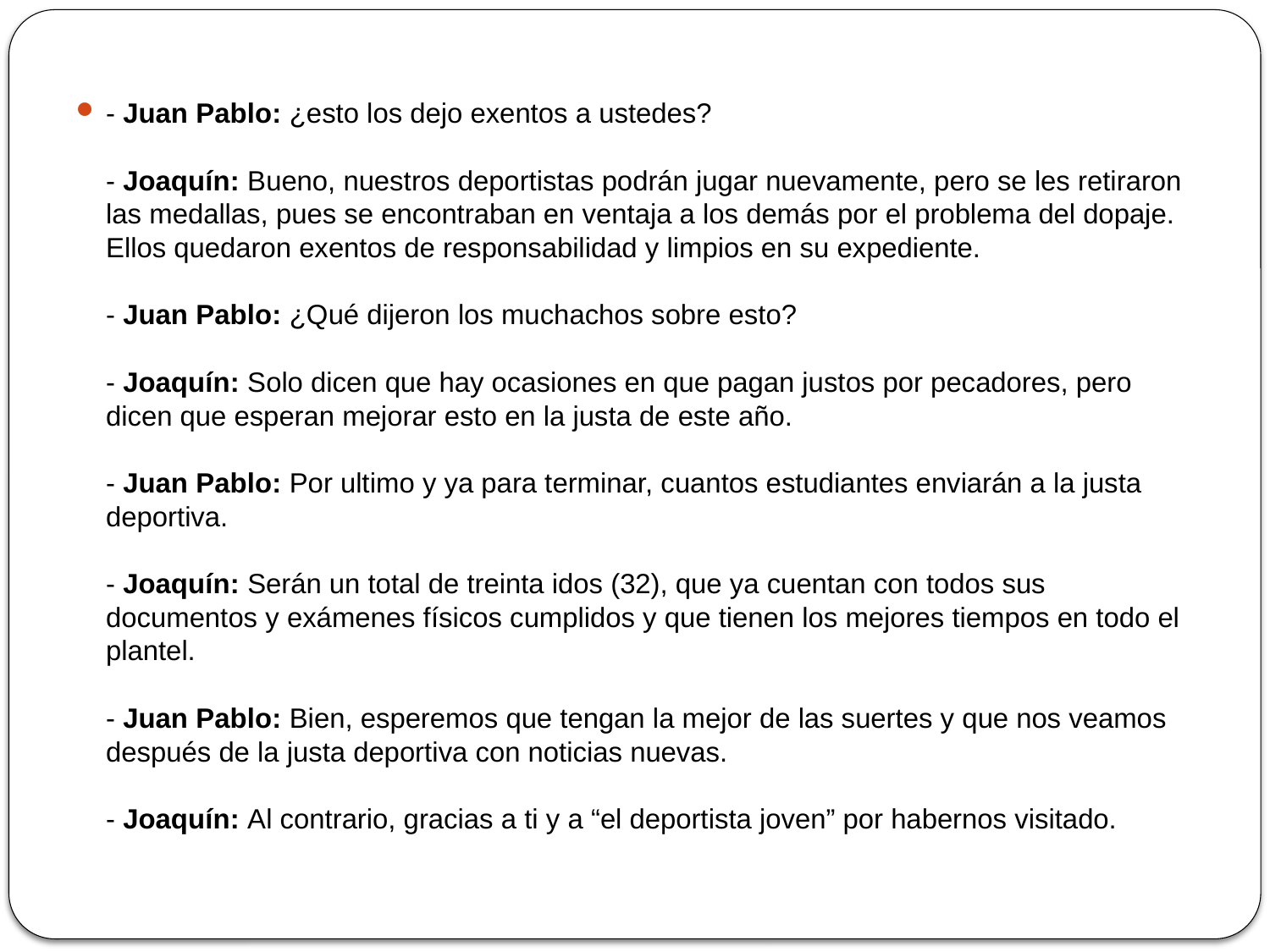

#
- Juan Pablo: ¿esto los dejo exentos a ustedes?
- Joaquín: Bueno, nuestros deportistas podrán jugar nuevamente, pero se les retiraron las medallas, pues se encontraban en ventaja a los demás por el problema del dopaje. Ellos quedaron exentos de responsabilidad y limpios en su expediente.
- Juan Pablo: ¿Qué dijeron los muchachos sobre esto?
- Joaquín: Solo dicen que hay ocasiones en que pagan justos por pecadores, pero dicen que esperan mejorar esto en la justa de este año.
- Juan Pablo: Por ultimo y ya para terminar, cuantos estudiantes enviarán a la justa deportiva.
- Joaquín: Serán un total de treinta idos (32), que ya cuentan con todos sus documentos y exámenes físicos cumplidos y que tienen los mejores tiempos en todo el plantel.
- Juan Pablo: Bien, esperemos que tengan la mejor de las suertes y que nos veamos después de la justa deportiva con noticias nuevas.
- Joaquín: Al contrario, gracias a ti y a “el deportista joven” por habernos visitado.